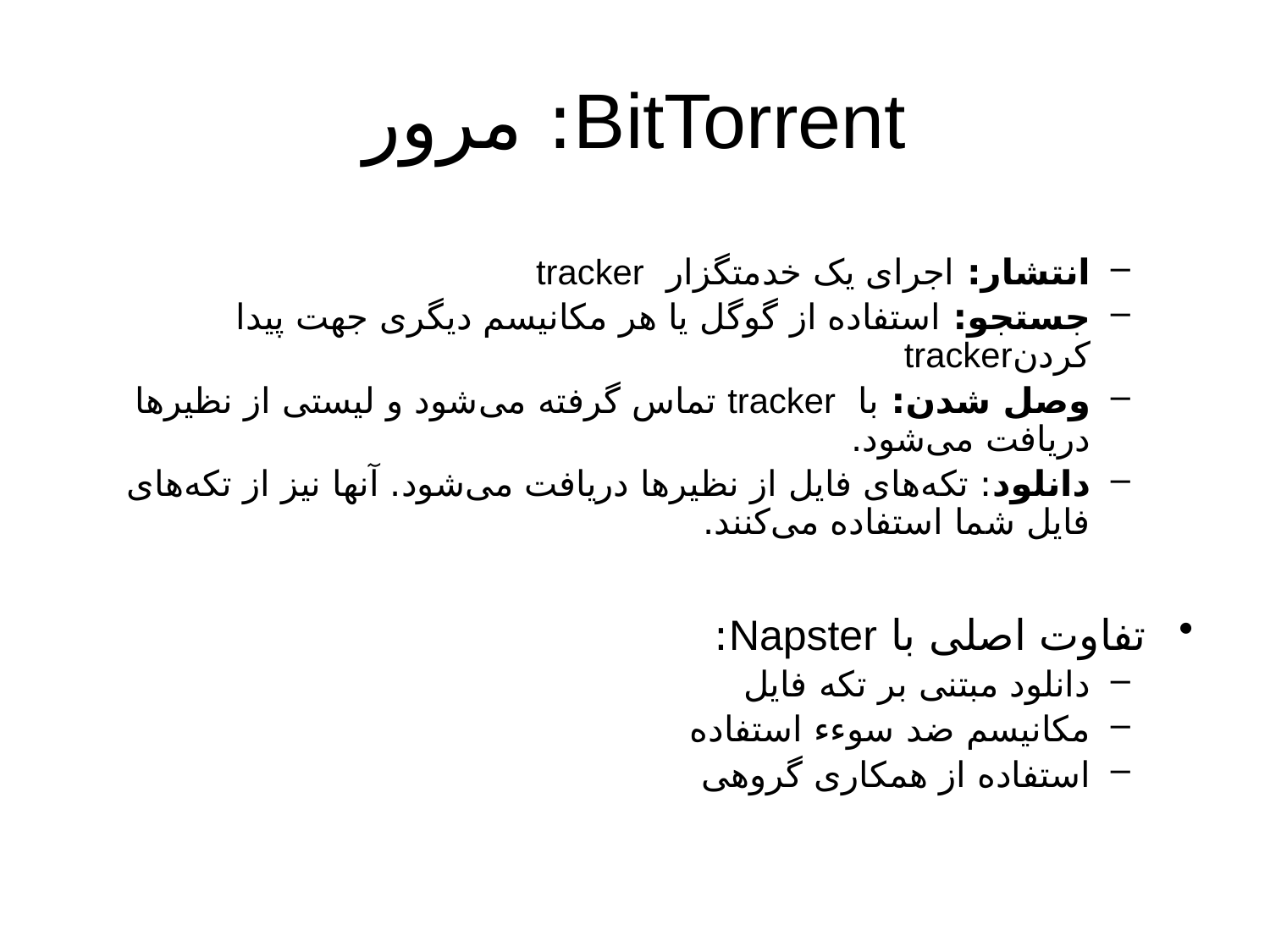

# BitTorrent: مرور

انتشار: اجرای یک خدمتگزار  tracker
جستجو: استفاده از گوگل یا هر مکانیسم دیگری جهت پیدا کردنtracker
وصل شدن: با  tracker تماس گرفته می‌شود و لیستی از نظیرها دریافت می‌شود.
دانلود: تکه‌های فایل از نظیرها دریافت می‌شود. آنها نیز از تکه‌های فایل شما استفاده می‌کنند.

تفاوت اصلی با Napster:
دانلود مبتنی بر تکه فایل
مکانیسم ضد سوءء استفاده
استفاده از همکاری گروهی